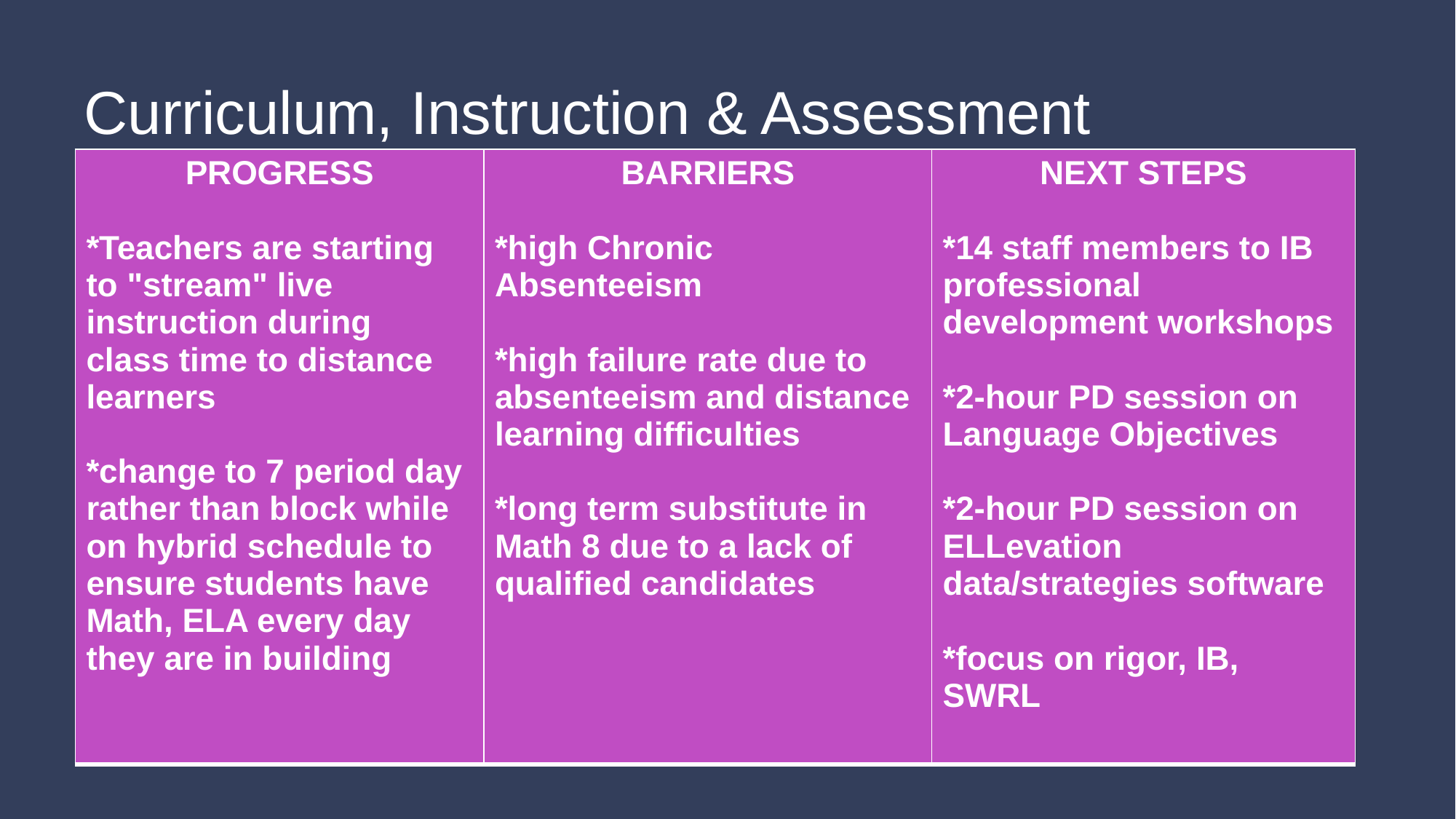

# Curriculum, Instruction & Assessment
| PROGRESS \*Teachers are starting to "stream" live instruction during class time to distance learners \*change to 7 period day rather than block while on hybrid schedule to ensure students have Math, ELA every day they are in building | BARRIERS \*high Chronic Absenteeism \*high failure rate due to absenteeism and distance learning difficulties \*long term substitute in Math 8 due to a lack of qualified candidates | NEXT STEPS \*14 staff members to IB professional development workshops \*2-hour PD session on Language Objectives \*2-hour PD session on ELLevation data/strategies software \*focus on rigor, IB, SWRL |
| --- | --- | --- |